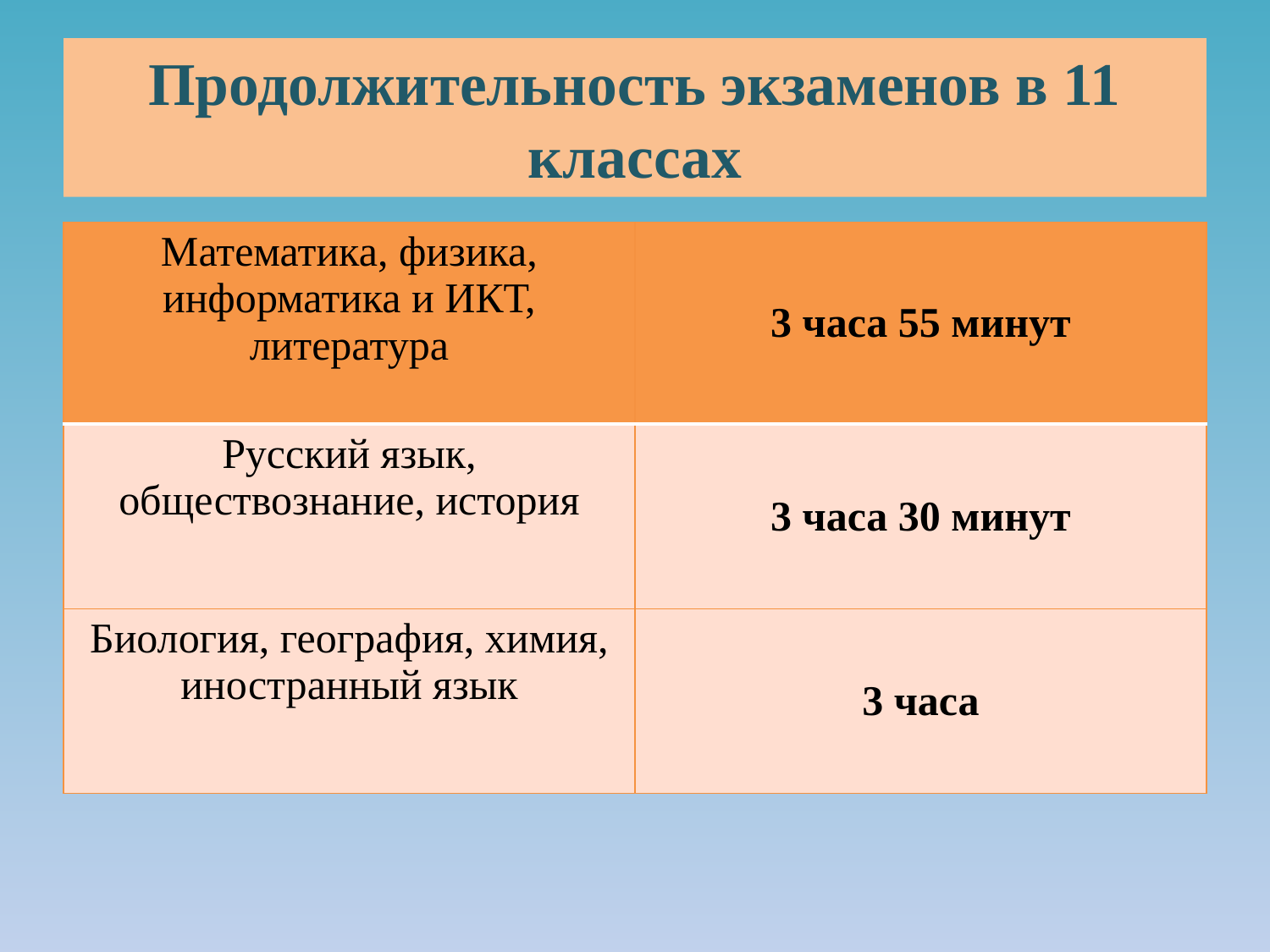

# Продолжительность экзаменов в 11 классах
| Математика, физика, информатика и ИКТ, литература | 3 часа 55 минут |
| --- | --- |
| Русский язык, обществознание, история | 3 часа 30 минут |
| Биология, география, химия, иностранный язык | 3 часа |